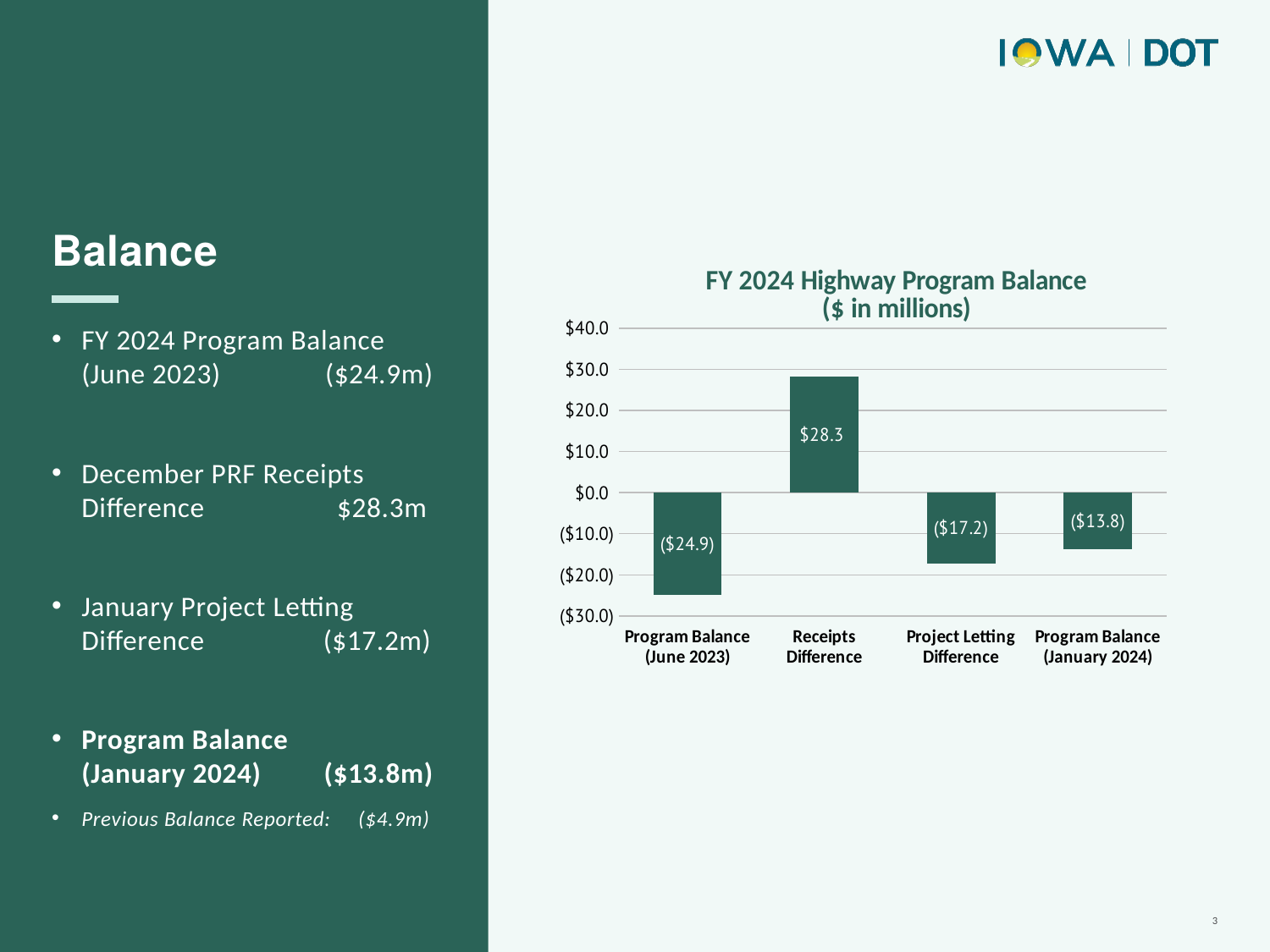

Balance
FY 2024 Program Balance (June 2023)               ($24.9m)

December PRF Receipts Difference                   $28.3m

January Project Letting Difference                 ($17.2m)

Program Balance       (January 2024)         ($13.8m)
Previous Balance Reported:     ($4.9m)

### Chart: FY 2024 Highway Program Balance
($ in millions)

| Category | Series 1 |
|---|---|
| Program Balance (June 2023) | -24.9 |
| Receipts Difference | 28.3 |
| Project Letting Difference | -17.2 |
| Program Balance (January 2024) | -13.8 |
3